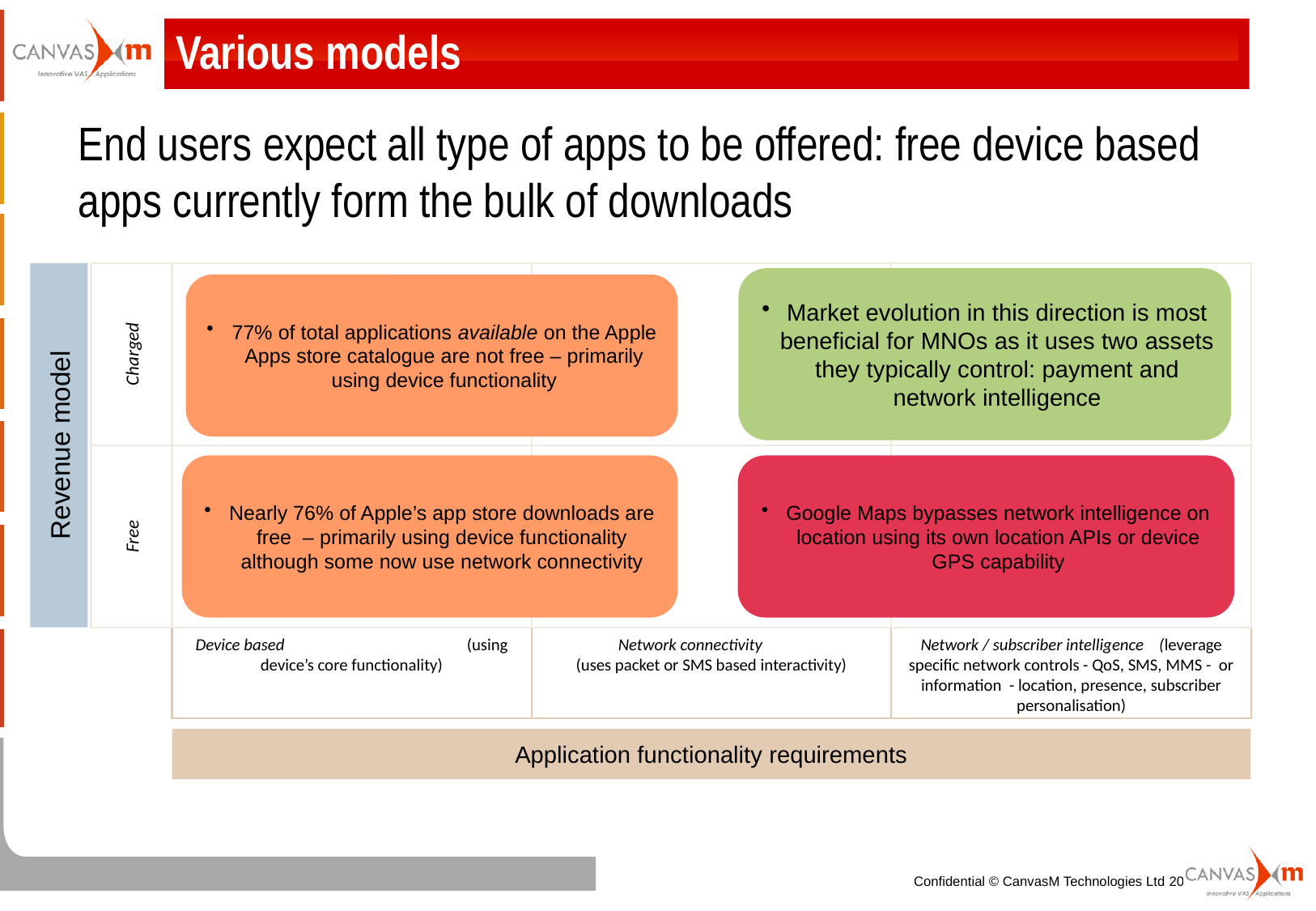

Various models
# End users expect all type of apps to be offered: free device based apps currently form the bulk of downloads
Application functionality requirements
Charged

Revenue model
Market evolution in this direction is most beneficial for MNOs as it uses two assets they typically control: payment and network intelligence
77% of total applications available on the Apple Apps store catalogue are not free – primarily using device functionality
Free

Nearly 76% of Apple’s app store downloads are free  – primarily using device functionality although some now use network connectivity
Google Maps bypasses network intelligence on location using its own location APIs or device GPS capability
Device based 	                                       (using device’s core functionality)
Network connectivity
(uses packet or SMS based interactivity)
Network / subscriber intelligence    (leverage specific network controls - QoS, SMS, MMS -  or information  - location, presence, subscriber personalisation)